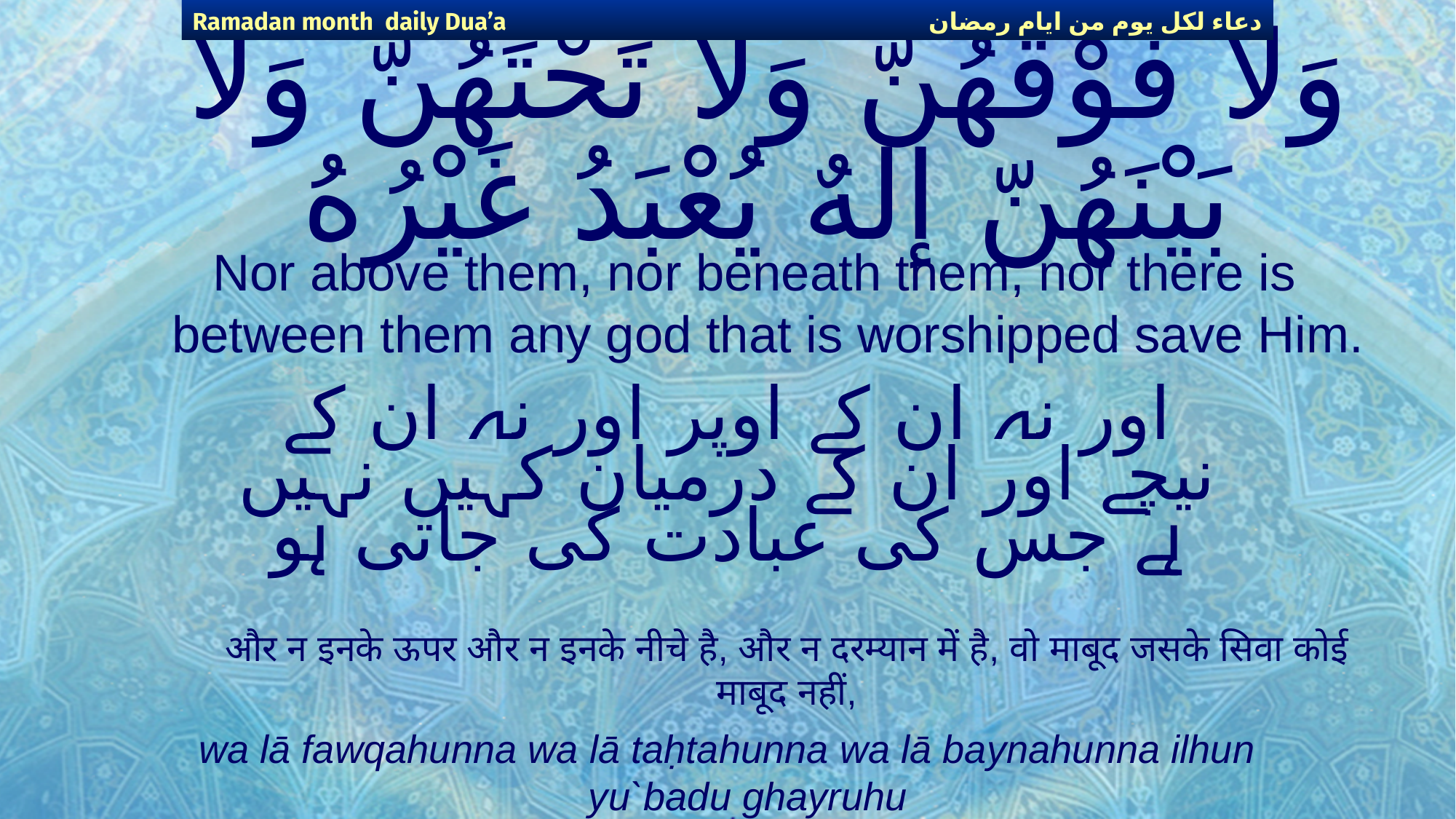

دعاء لكل يوم من ايام رمضان
Ramadan month  daily Dua’a
# وَلا فَوْقَهُنّ وَلا تَحْتَهُنّ وَلا بَيْنَهُنّ إلهٌ يُعْبَدُ غَيْرُهُ
Nor above them, nor beneath them, nor there is between them any god that is worshipped save Him.
اور نہ ان کے اوپر اور نہ ان کے نیچے اور ان کے درمیان کہیں نہیں ہے جس کی عبادت کی جاتی ہو
और न इनके ऊपर और न इनके नीचे है, और न दरम्यान में है, वो माबूद जसके सिवा कोई माबूद नहीं,
wa lā fawqahunna wa lā taḥtahunna wa lā baynahunna ilhun yu`badu ghayruhu